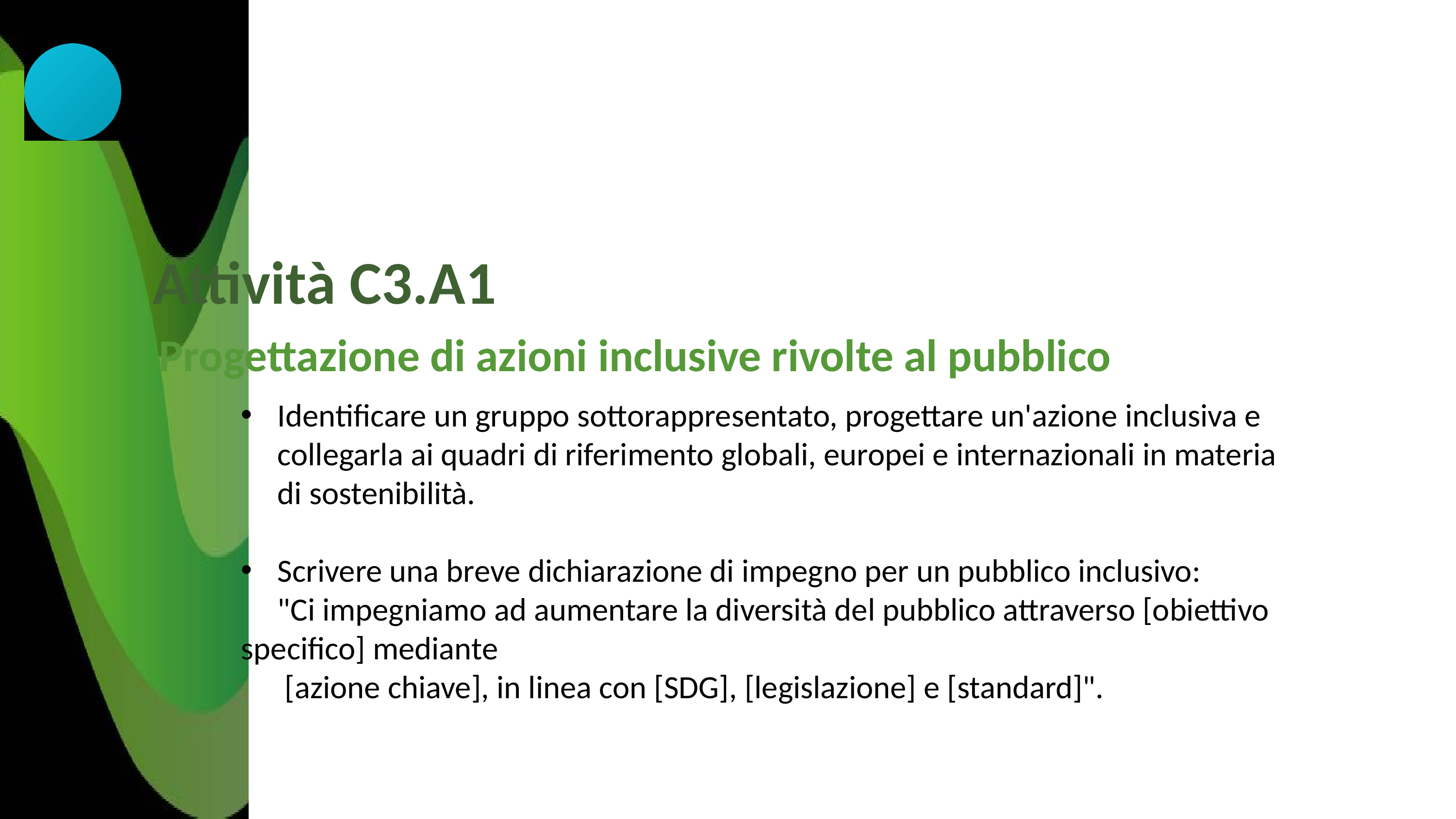

Attività C3.A1
Progettazione di azioni inclusive rivolte al pubblico
Identificare un gruppo sottorappresentato, progettare un'azione inclusiva e collegarla ai quadri di riferimento globali, europei e internazionali in materia di sostenibilità.

Scrivere una breve dichiarazione di impegno per un pubblico inclusivo:
     "Ci impegniamo ad aumentare la diversità del pubblico attraverso [obiettivo specifico] mediante
      [azione chiave], in linea con [SDG], [legislazione] e [standard]".